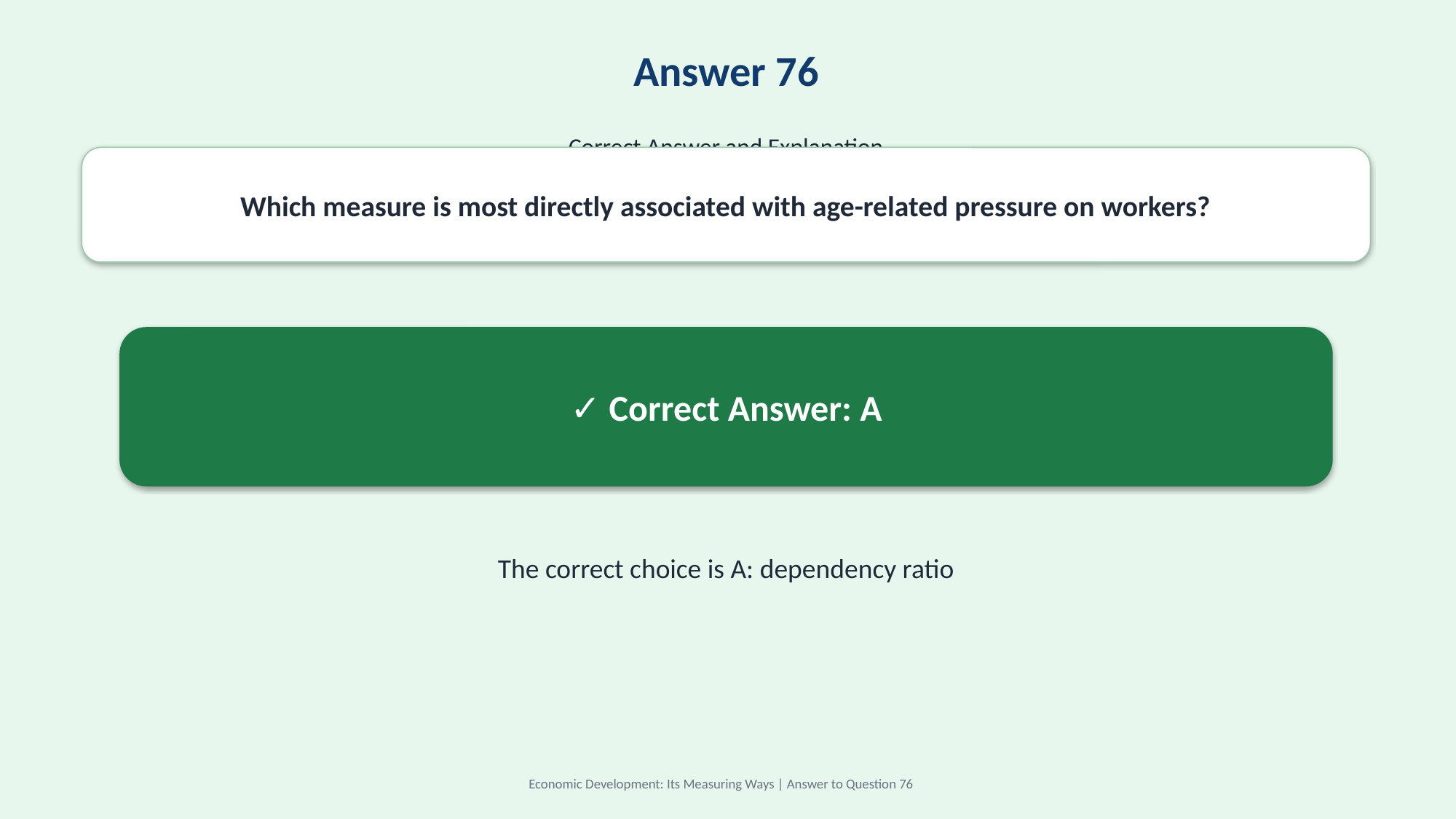

Answer 76
Correct Answer and Explanation
Which measure is most directly associated with age-related pressure on workers?
✓ Correct Answer: A
The correct choice is A: dependency ratio
Economic Development: Its Measuring Ways | Answer to Question 76